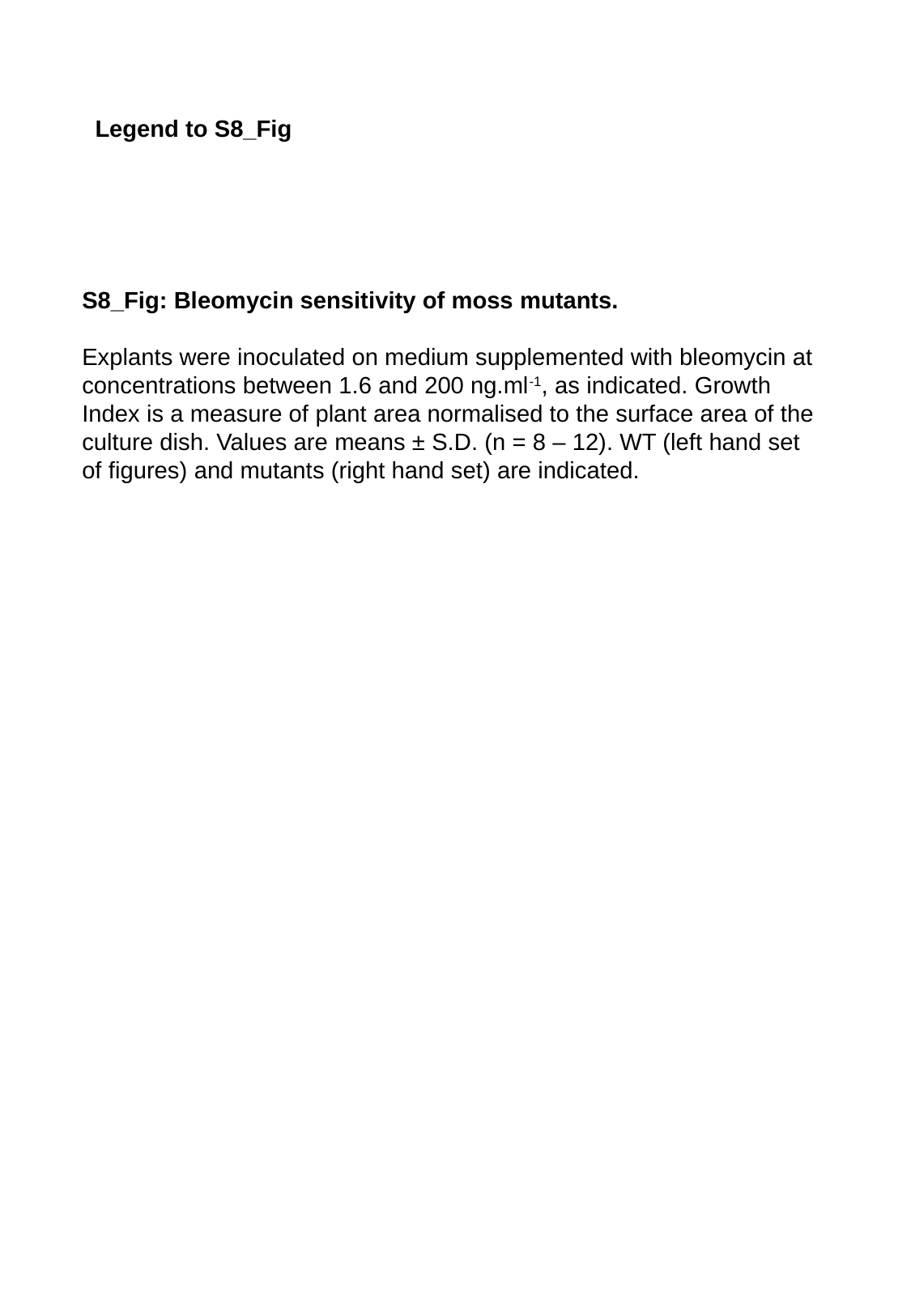

Legend to S8_Fig
S8_Fig: Bleomycin sensitivity of moss mutants.

Explants were inoculated on medium supplemented with bleomycin at concentrations between 1.6 and 200 ng.ml-1, as indicated. Growth Index is a measure of plant area normalised to the surface area of the culture dish. Values are means ± S.D. (n = 8 – 12). WT (left hand set of figures) and mutants (right hand set) are indicated.